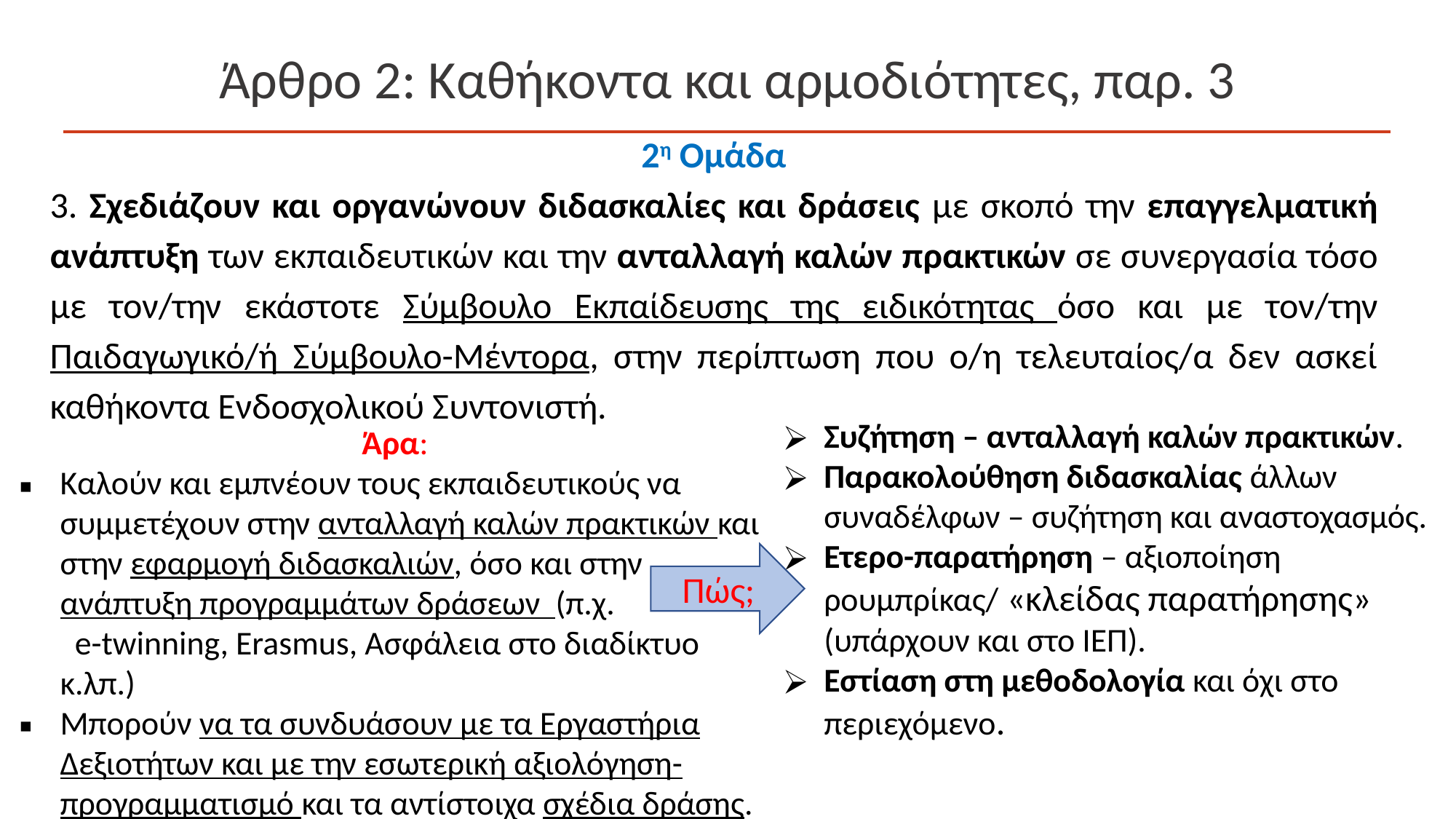

# Άρθρο 2: Καθήκοντα και αρμοδιότητες, παρ. 3
2η Ομάδα
3. Σχεδιάζουν και οργανώνουν διδασκαλίες και δράσεις με σκοπό την επαγγελματική ανάπτυξη των εκπαιδευτικών και την ανταλλαγή καλών πρακτικών σε συνεργασία τόσο με τον/την εκάστοτε Σύμβουλο Εκπαίδευσης της ειδικότητας όσο και με τον/την Παιδαγωγικό/ή Σύμβουλο-Μέντορα, στην περίπτωση που ο/η τελευταίος/α δεν ασκεί καθήκοντα Ενδοσχολικού Συντονιστή.

Συζήτηση – ανταλλαγή καλών πρακτικών.
Παρακολούθηση διδασκαλίας άλλων συναδέλφων – συζήτηση και αναστοχασμός.
Ετερο-παρατήρηση – αξιοποίηση ρουμπρίκας/ «κλείδας παρατήρησης» (υπάρχουν και στο ΙΕΠ).
Εστίαση στη μεθοδολογία και όχι στο περιεχόμενο.

Άρα:
Καλούν και εμπνέουν τους εκπαιδευτικούς να συμμετέχουν στην ανταλλαγή καλών πρακτικών και στην εφαρμογή διδασκαλιών, όσο και στην ανάπτυξη προγραμμάτων δράσεων  (π.χ.                        e-twinning, Erasmus, Ασφάλεια στο διαδίκτυο κ.λπ.)
Μπορούν να τα συνδυάσουν με τα Εργαστήρια Δεξιοτήτων και με την εσωτερική αξιολόγηση-προγραμματισμό και τα αντίστοιχα σχέδια δράσης.

Πώς;